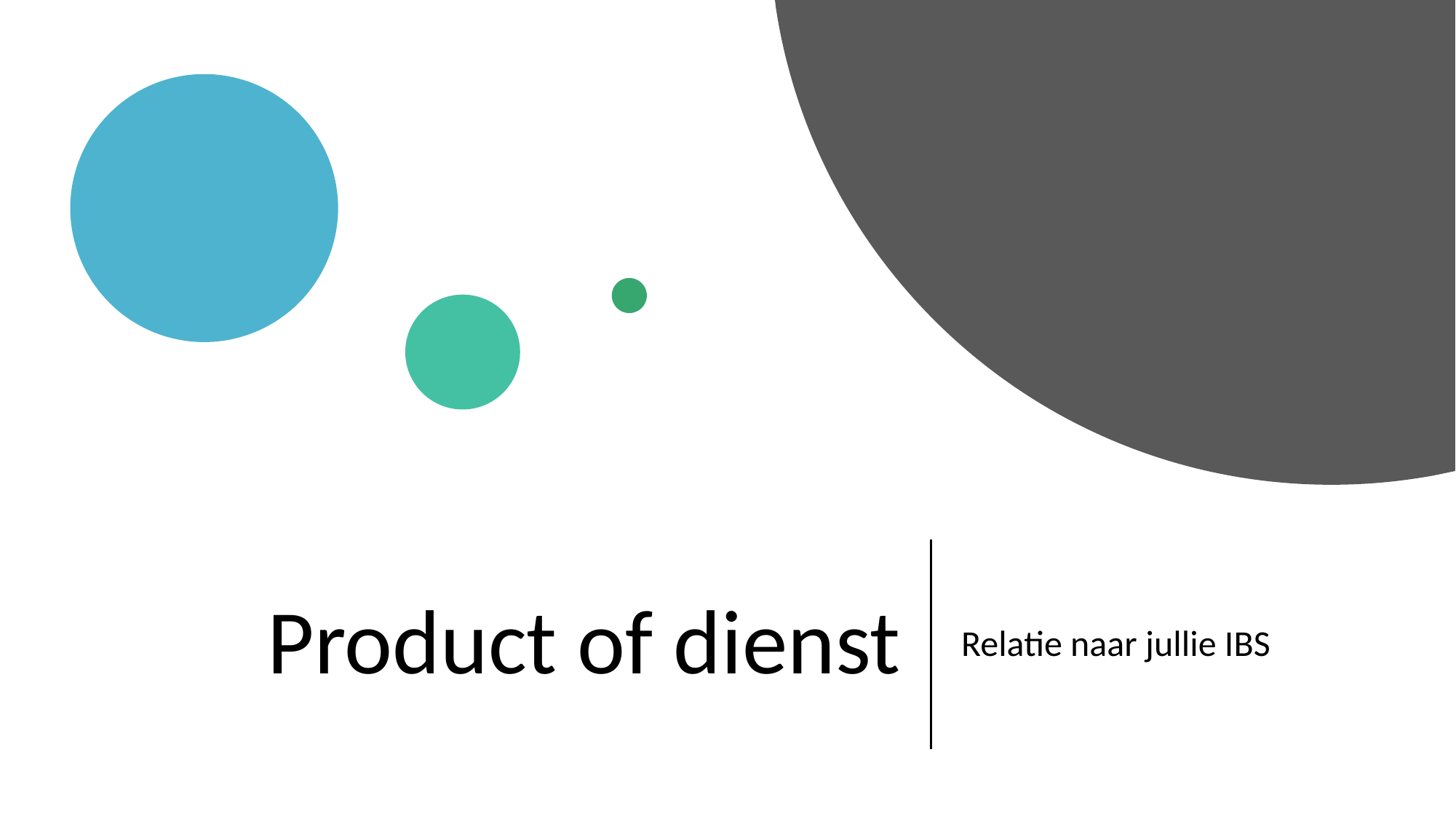

# Product of dienst
Relatie naar jullie IBS